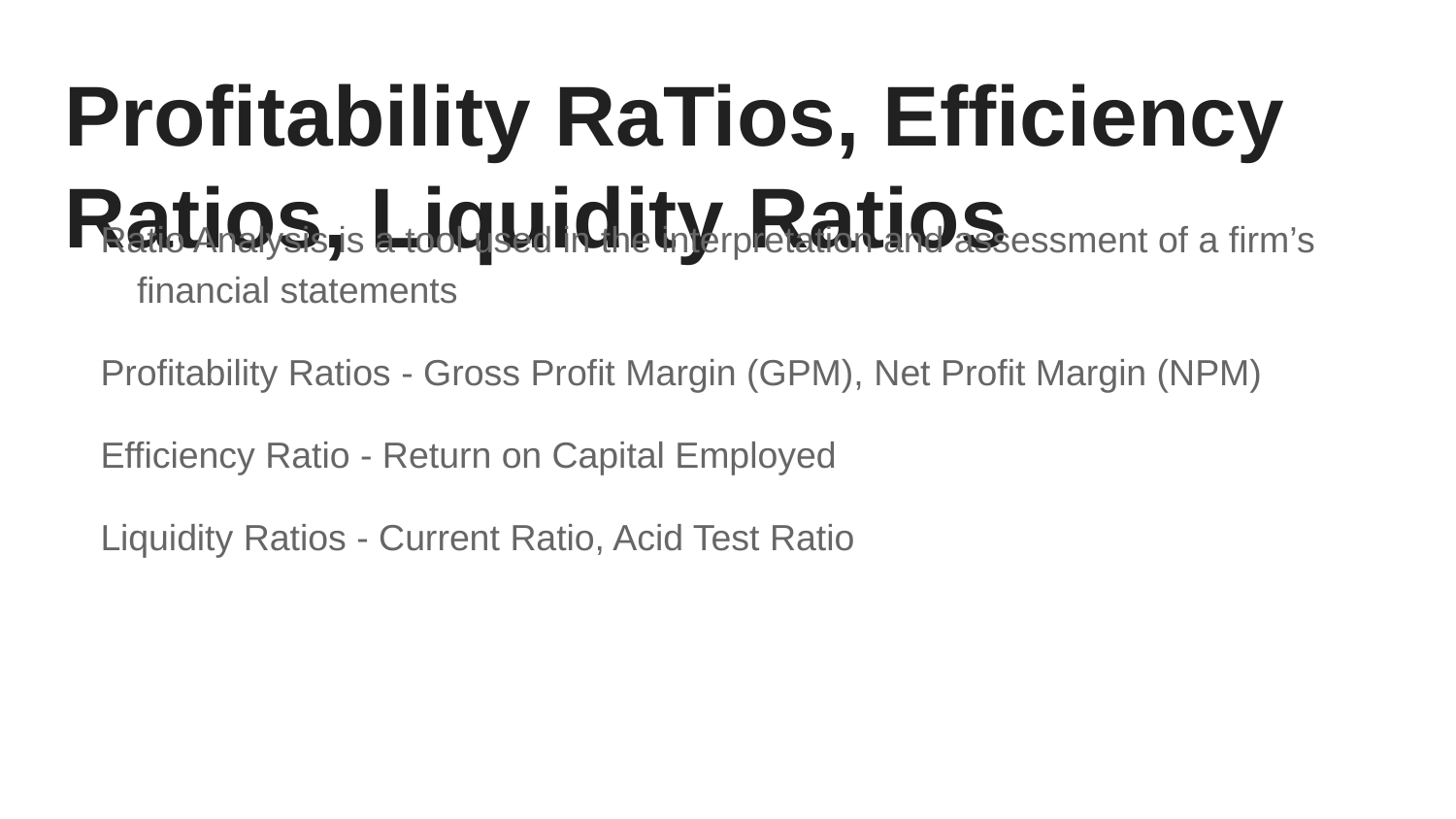

# Profitability RaTios, Efficiency Ratios, Liquidity Ratios
Ratio Analysis is a tool used in the interpretation and assessment of a firm’s financial statements
Profitability Ratios - Gross Profit Margin (GPM), Net Profit Margin (NPM)
Efficiency Ratio - Return on Capital Employed
Liquidity Ratios - Current Ratio, Acid Test Ratio